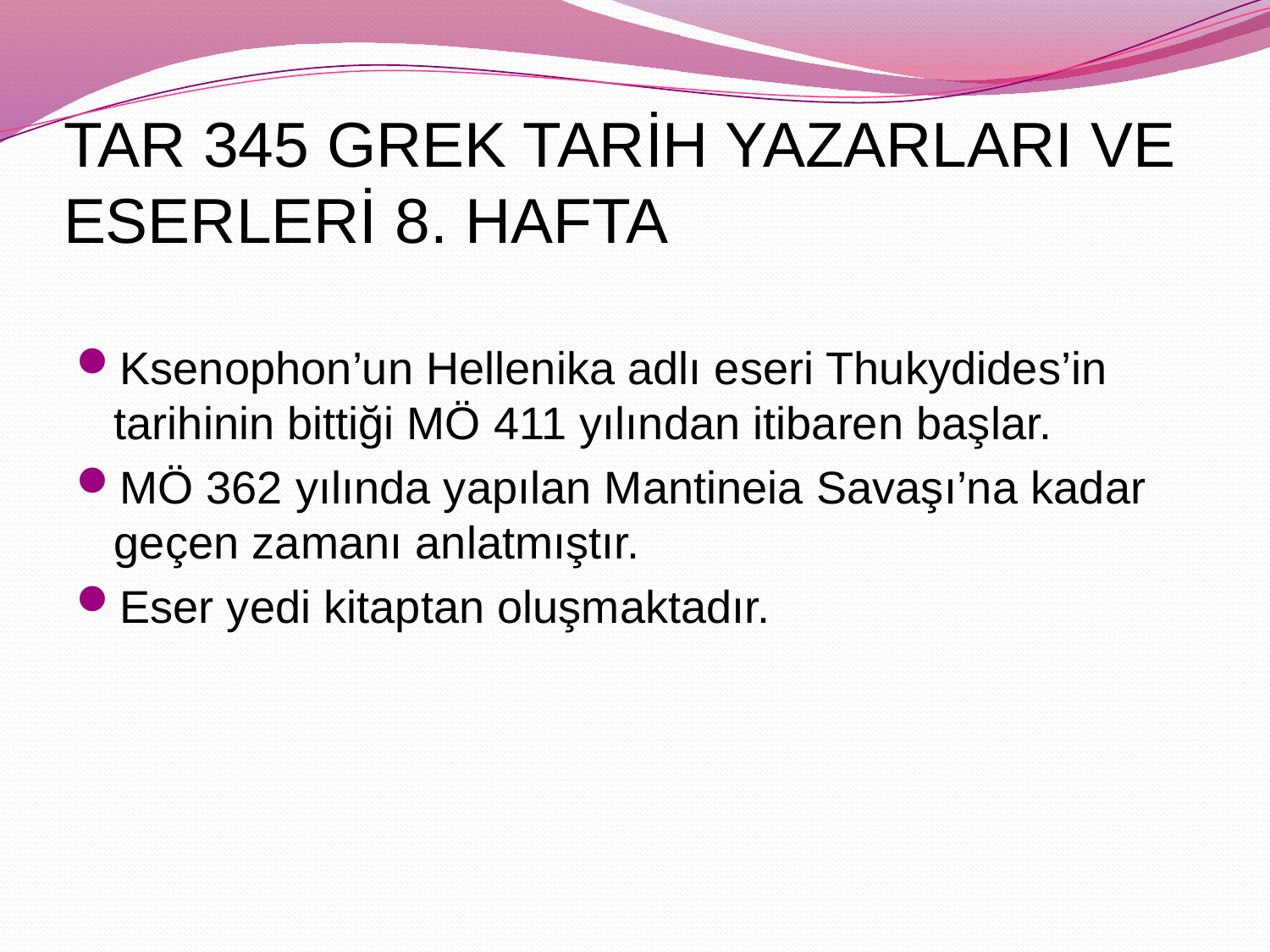

# TAR 345 GREK TARİH YAZARLARI VE ESERLERİ 8. HAFTA

Ksenophon’un Hellenika adlı eseri Thukydides’in tarihinin bittiği MÖ 411 yılından itibaren başlar.
MÖ 362 yılında yapılan Mantineia Savaşı’na kadar geçen zamanı anlatmıştır.
Eser yedi kitaptan oluşmaktadır.